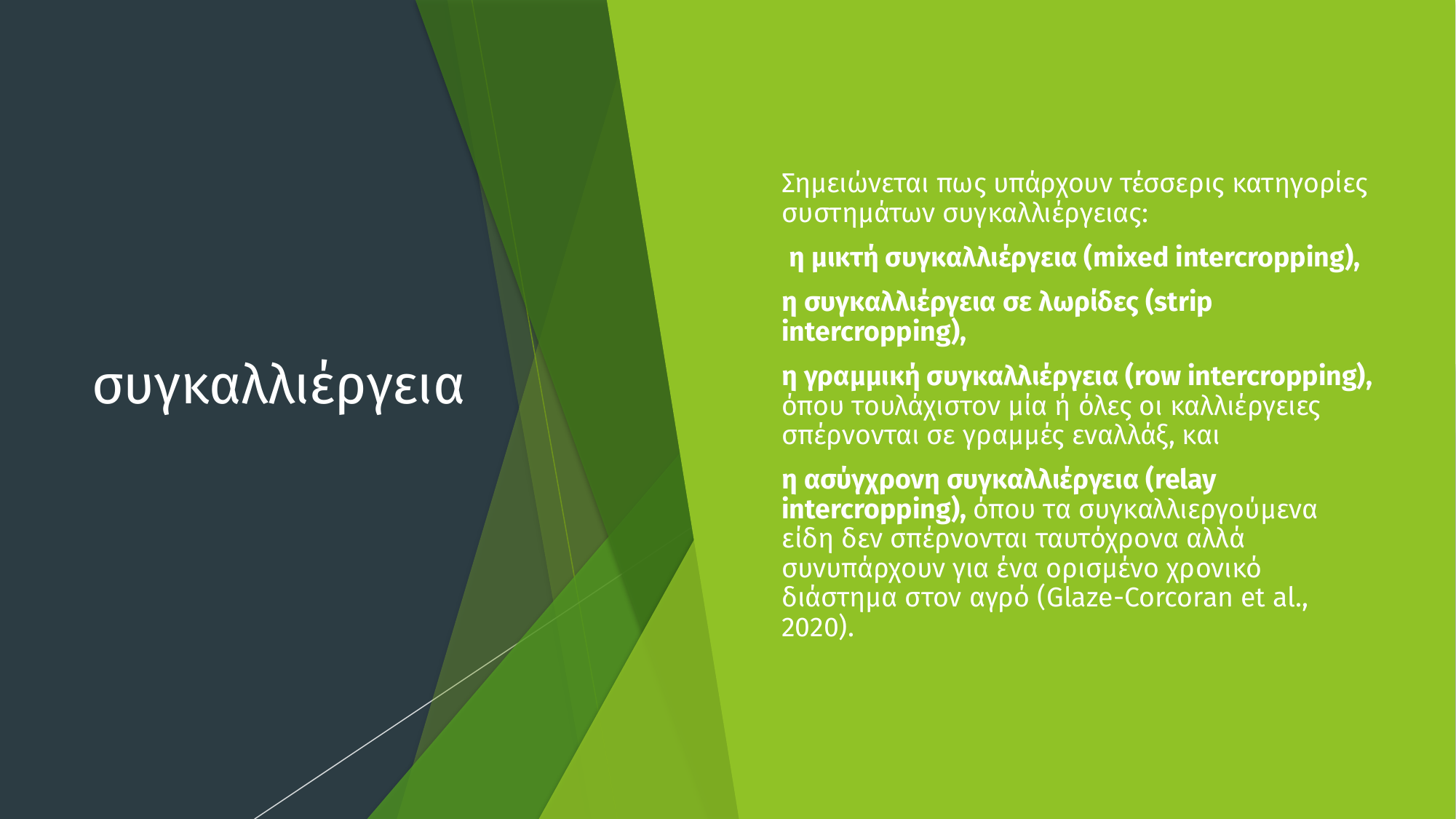

# συγκαλλιέργεια

Σημειώνεται πως υπάρχουν τέσσερις κατηγορίες συστημάτων συγκαλλιέργειας:
 η μικτή συγκαλλιέργεια (mixed intercropping),
η συγκαλλιέργεια σε λωρίδες (strip intercropping),
η γραμμική συγκαλλιέργεια (row intercropping), όπου τουλάχιστον μία ή όλες οι καλλιέργειες σπέρνονται σε γραμμές εναλλάξ, και
η ασύγχρονη συγκαλλιέργεια (relay intercropping), όπου τα συγκαλλιεργούμενα είδη δεν σπέρνονται ταυτόχρονα αλλά συνυπάρχουν για ένα ορισμένο χρονικό διάστημα στον αγρό (Glaze-Corcoran et al., 2020).